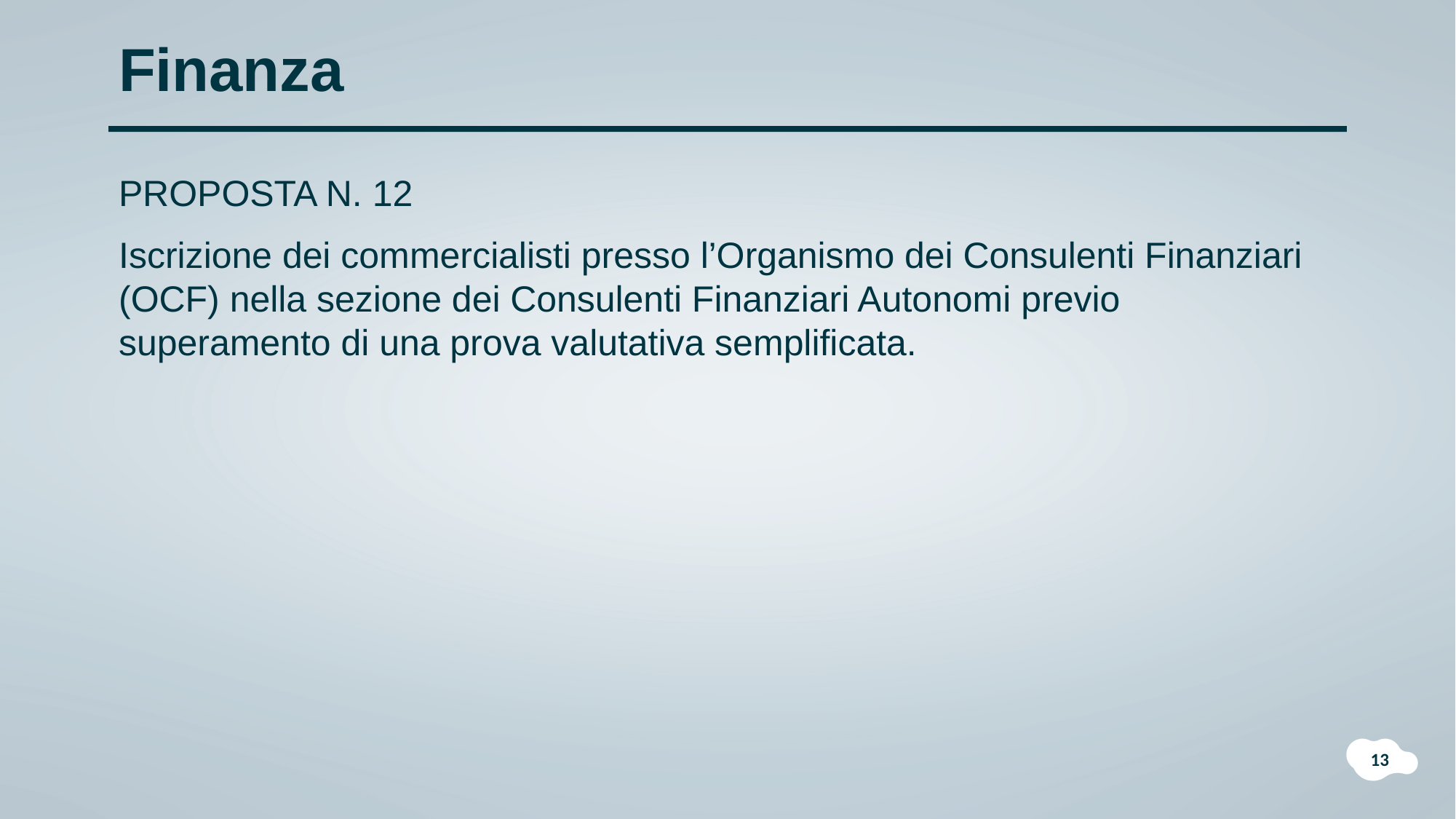

Finanza
PROPOSTA N. 12
Iscrizione dei commercialisti presso l’Organismo dei Consulenti Finanziari (OCF) nella sezione dei Consulenti Finanziari Autonomi previo superamento di una prova valutativa semplificata.